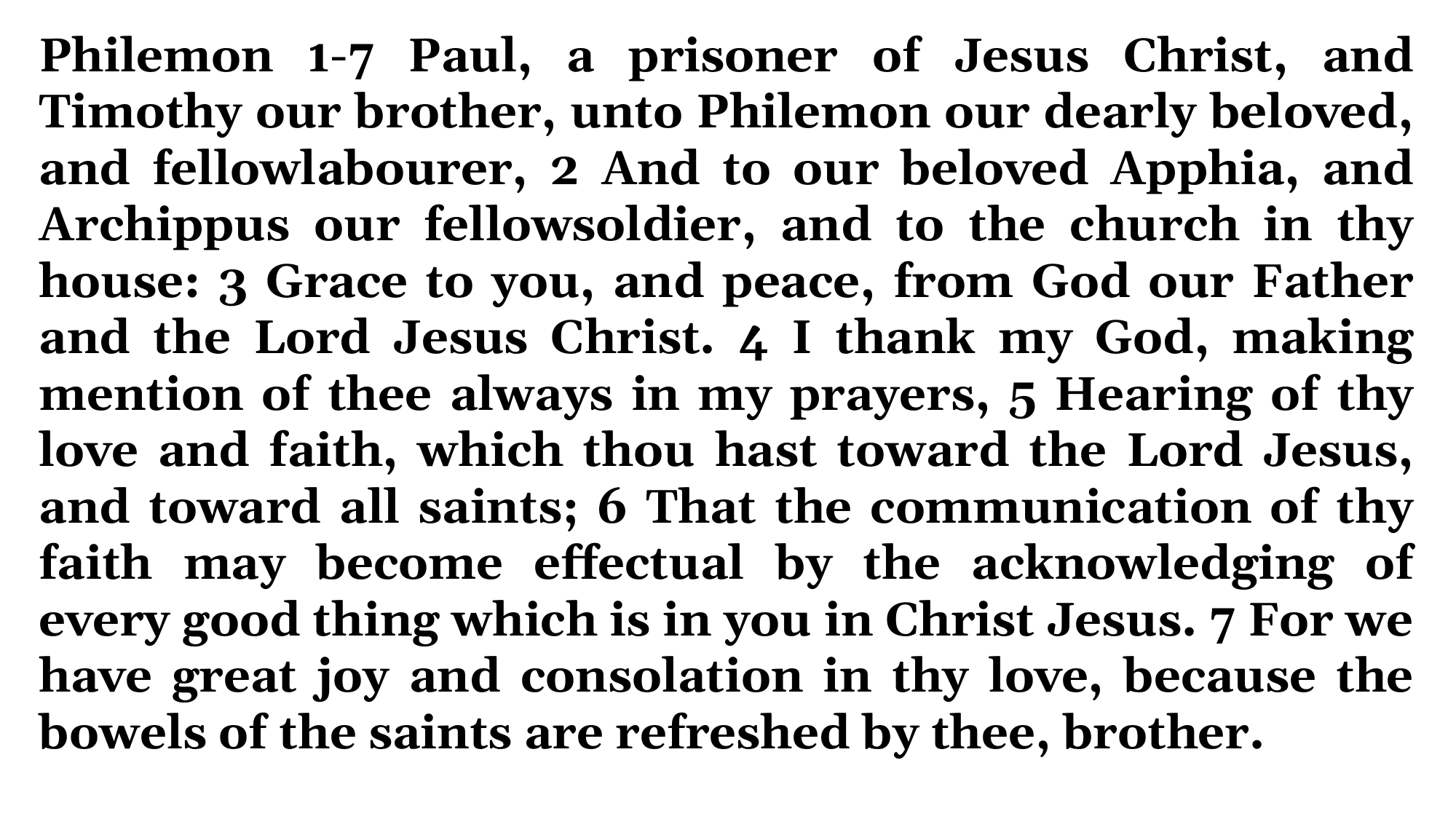

Philemon 1-7 Paul, a prisoner of Jesus Christ, and Timothy our brother, unto Philemon our dearly beloved, and fellowlabourer, 2 And to our beloved Apphia, and Archippus our fellowsoldier, and to the church in thy house: 3 Grace to you, and peace, from God our Father and the Lord Jesus Christ. 4 I thank my God, making mention of thee always in my prayers, 5 Hearing of thy love and faith, which thou hast toward the Lord Jesus, and toward all saints; 6 That the communication of thy faith may become effectual by the acknowledging of every good thing which is in you in Christ Jesus. 7 For we have great joy and consolation in thy love, because the bowels of the saints are refreshed by thee, brother.